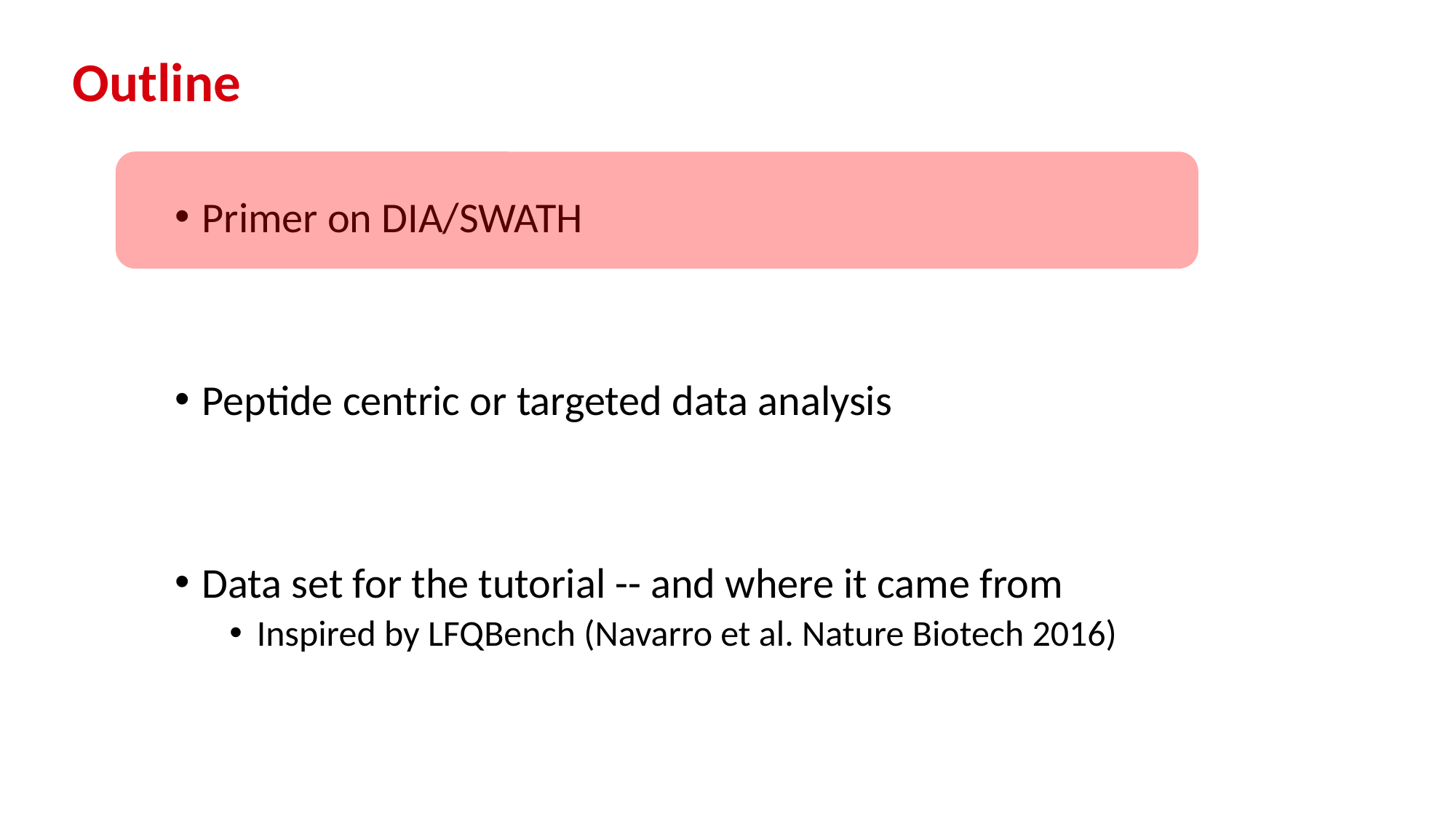

# Outline

Primer on DIA/SWATH

Peptide centric or targeted data analysis

Data set for the tutorial -- and where it came from
Inspired by LFQBench (Navarro et al. Nature Biotech 2016)